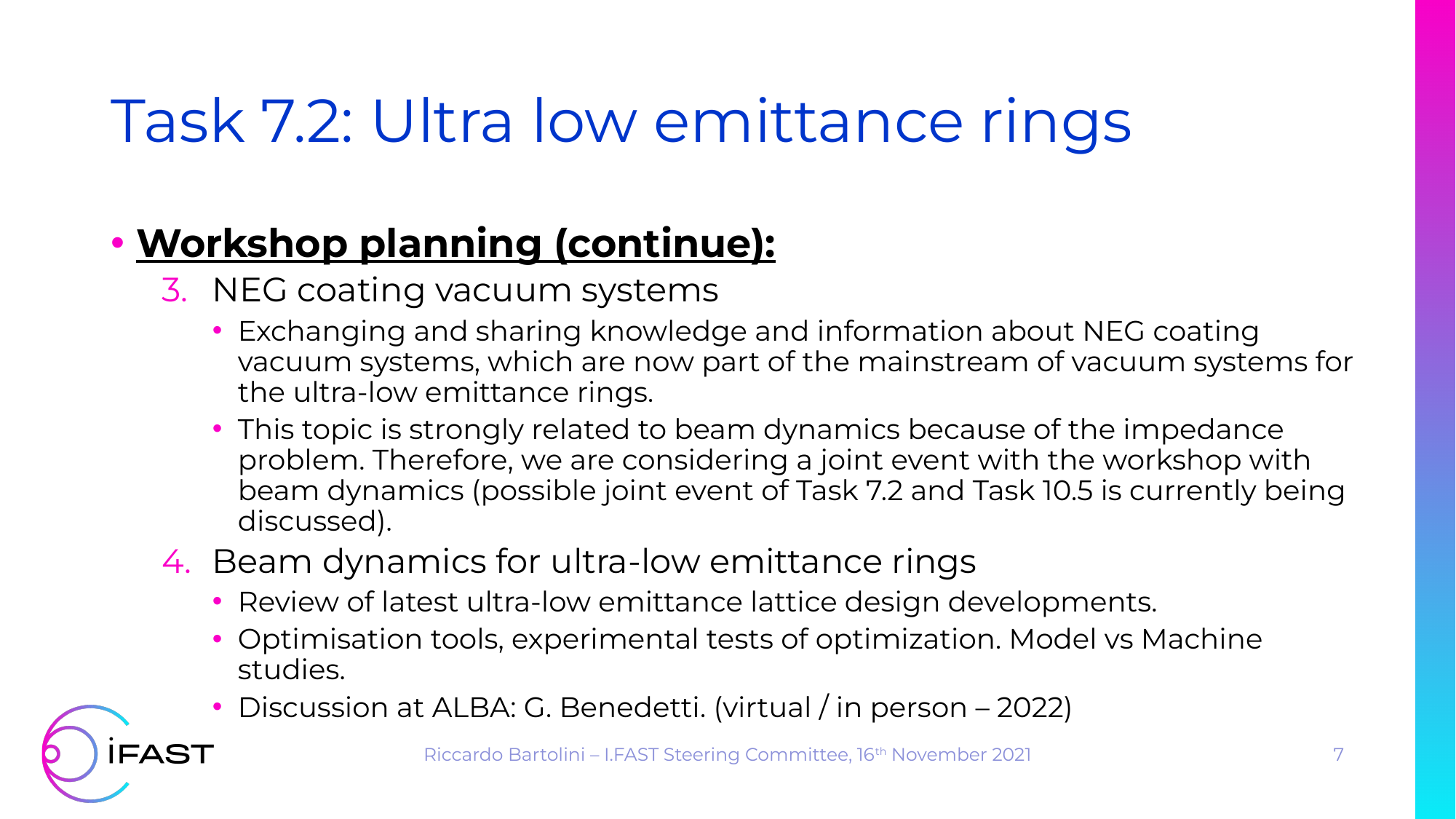

# Task 7.2: Ultra low emittance rings
Workshop planning (continue):
NEG coating vacuum systems
Exchanging and sharing knowledge and information about NEG coating vacuum systems, which are now part of the mainstream of vacuum systems for the ultra-low emittance rings.
This topic is strongly related to beam dynamics because of the impedance problem. Therefore, we are considering a joint event with the workshop with beam dynamics (possible joint event of Task 7.2 and Task 10.5 is currently being discussed).
Beam dynamics for ultra-low emittance rings
Review of latest ultra-low emittance lattice design developments.
Optimisation tools, experimental tests of optimization. Model vs Machine studies.
Discussion at ALBA: G. Benedetti. (virtual / in person – 2022)

Riccardo Bartolini – I.FAST Steering Committee, 16th November 2021
7